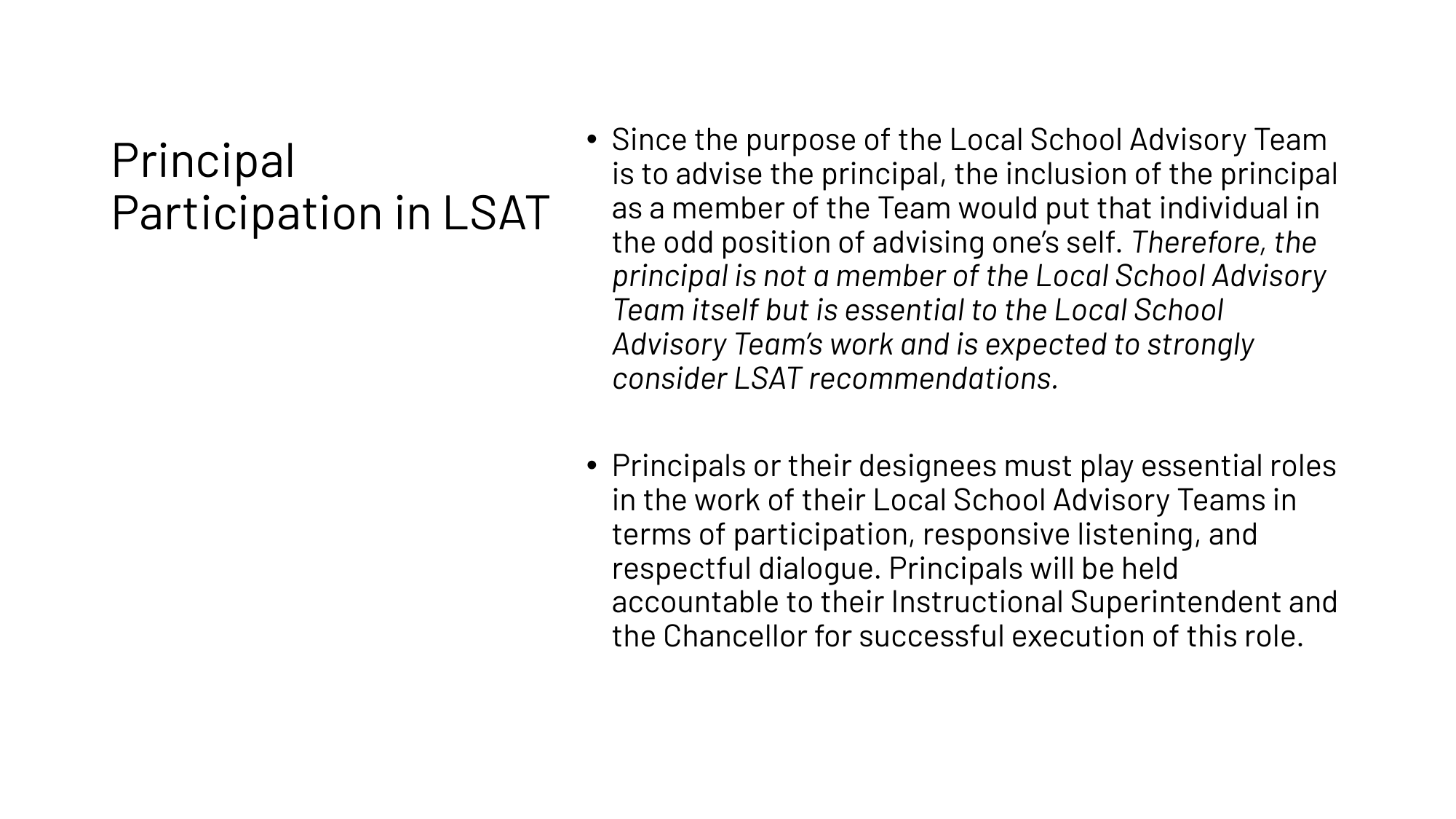

# Principal Participation in LSAT
Since the purpose of the Local School Advisory Team is to advise the principal, the inclusion of the principal as a member of the Team would put that individual in the odd position of advising one’s self. Therefore, the principal is not a member of the Local School Advisory Team itself but is essential to the Local School Advisory Team’s work and is expected to strongly consider LSAT recommendations.

Principals or their designees must play essential roles in the work of their Local School Advisory Teams in terms of participation, responsive listening, and respectful dialogue. Principals will be held accountable to their Instructional Superintendent and the Chancellor for successful execution of this role.